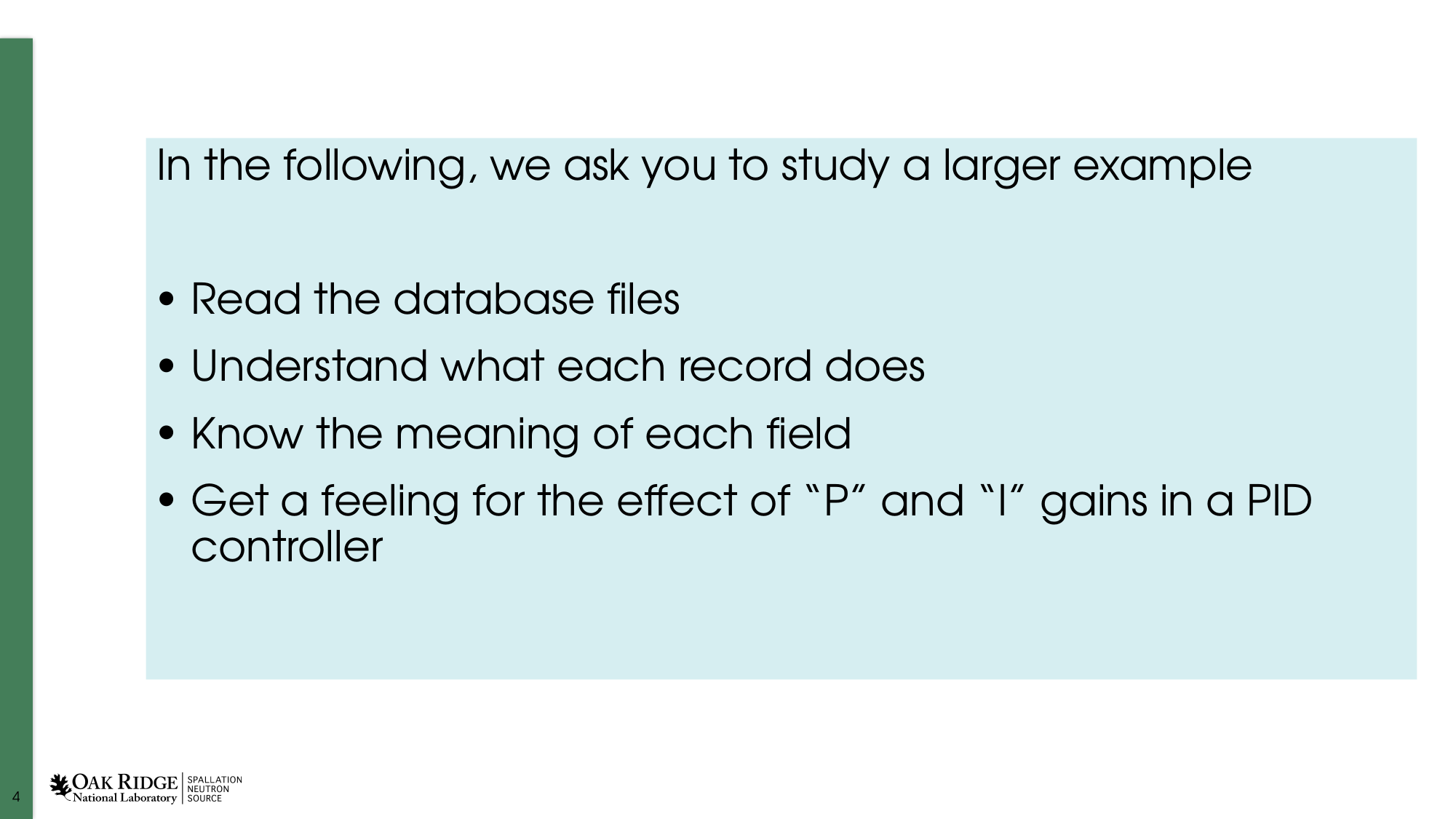

In the following, we ask you to study a larger example

Read the database files
Understand what each record does
Know the meaning of each field
Get a feeling for the effect of “P” and “I” gains in a PID controller